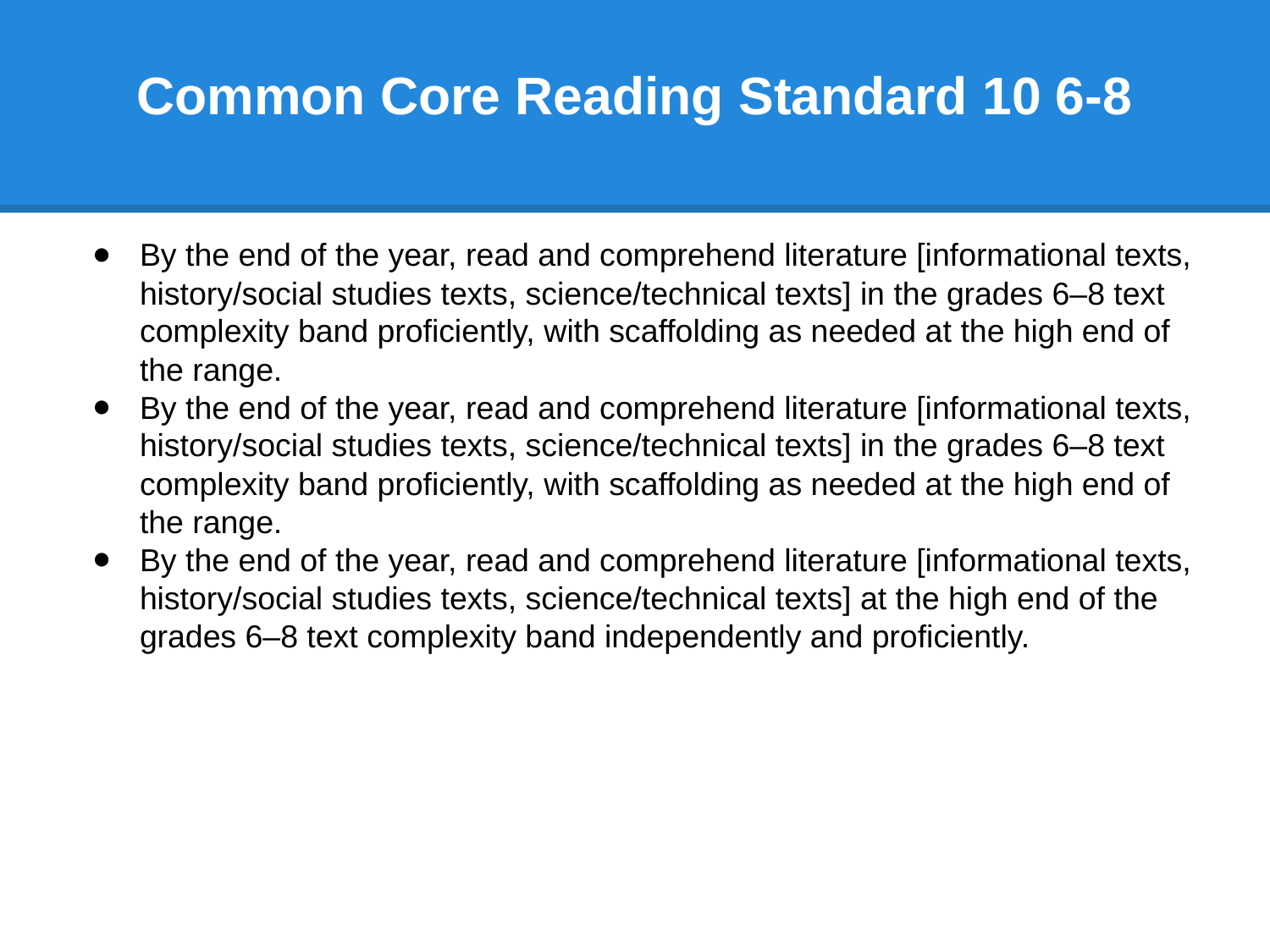

# Common Core Reading Standard 10 6-8

By the end of the year, read and comprehend literature [informational texts, history/social studies texts, science/technical texts] in the grades 6–8 text complexity band proficiently, with scaffolding as needed at the high end of the range.
By the end of the year, read and comprehend literature [informational texts, history/social studies texts, science/technical texts] in the grades 6–8 text complexity band proficiently, with scaffolding as needed at the high end of the range.
By the end of the year, read and comprehend literature [informational texts, history/social studies texts, science/technical texts] at the high end of the grades 6–8 text complexity band independently and proficiently.